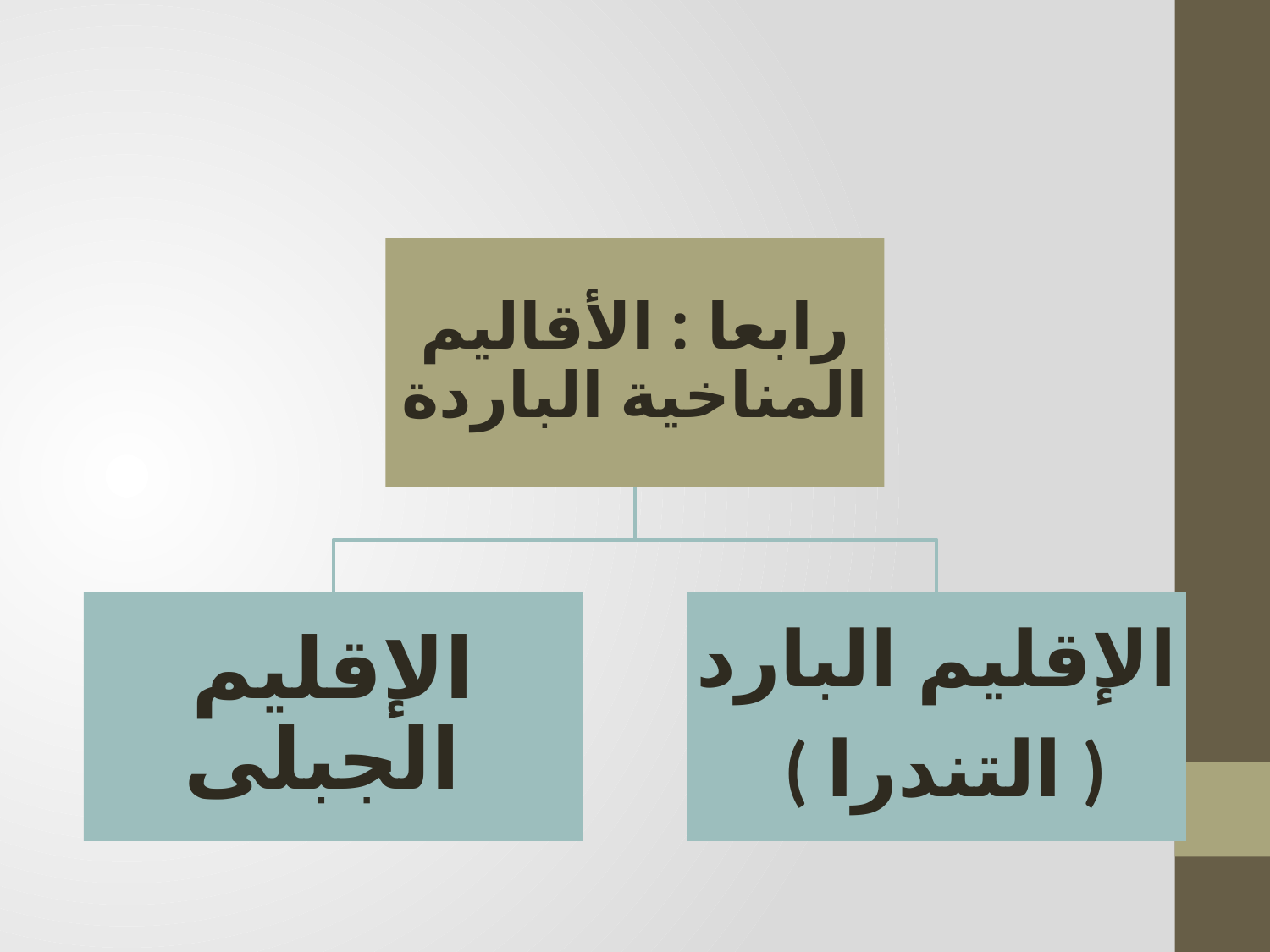

رابعا : الأقاليم المناخية الباردة
الإقليم الجبلى
الإقليم البارد
 ( التندرا )